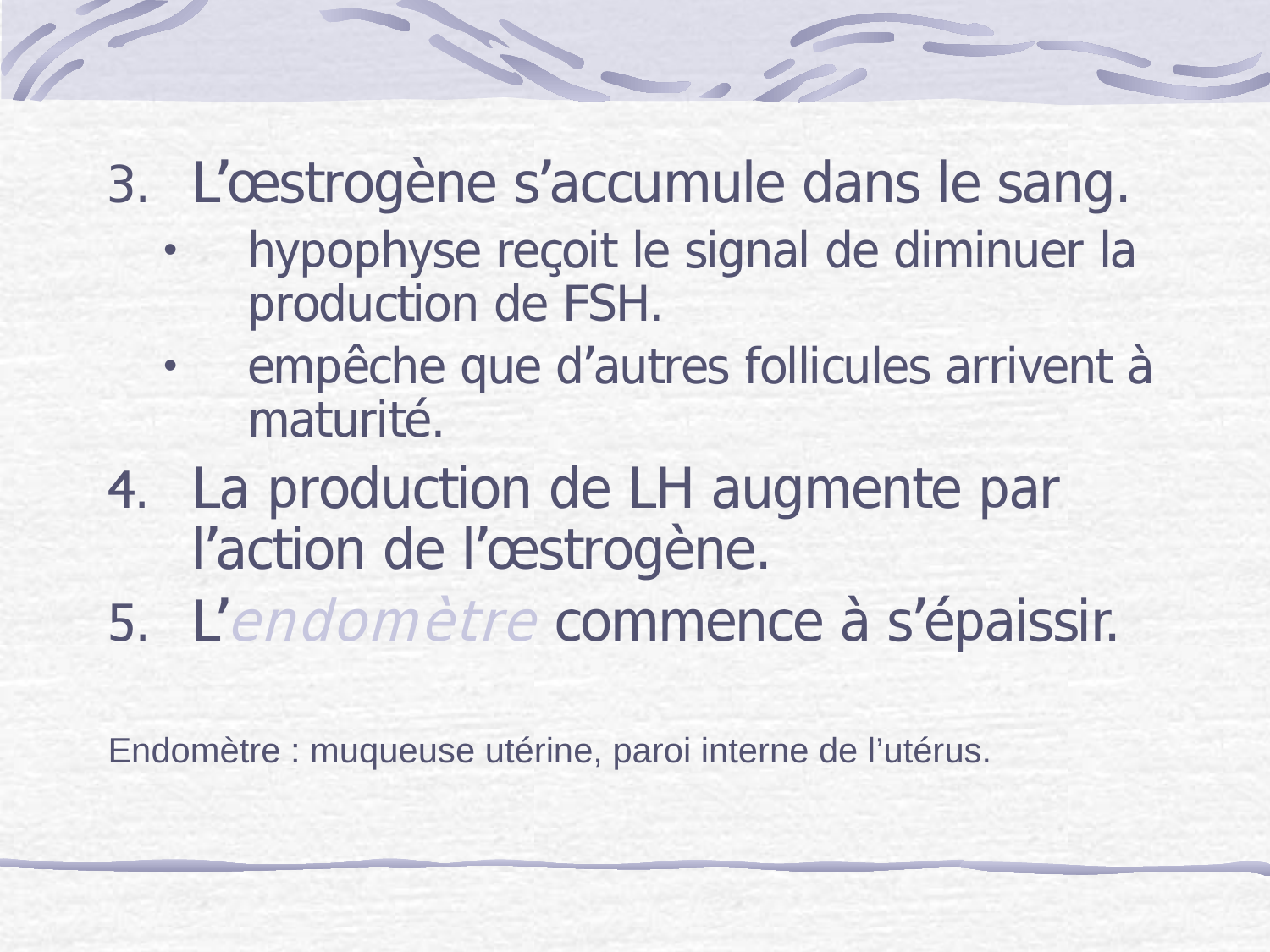

L’œstrogène s’accumule dans le sang.
hypophyse reçoit le signal de diminuer la production de FSH.
empêche que d’autres follicules arrivent à maturité.
La production de LH augmente par l’action de l’œstrogène.
L’endomètre commence à s’épaissir.

Endomètre : muqueuse utérine, paroi interne de l’utérus.